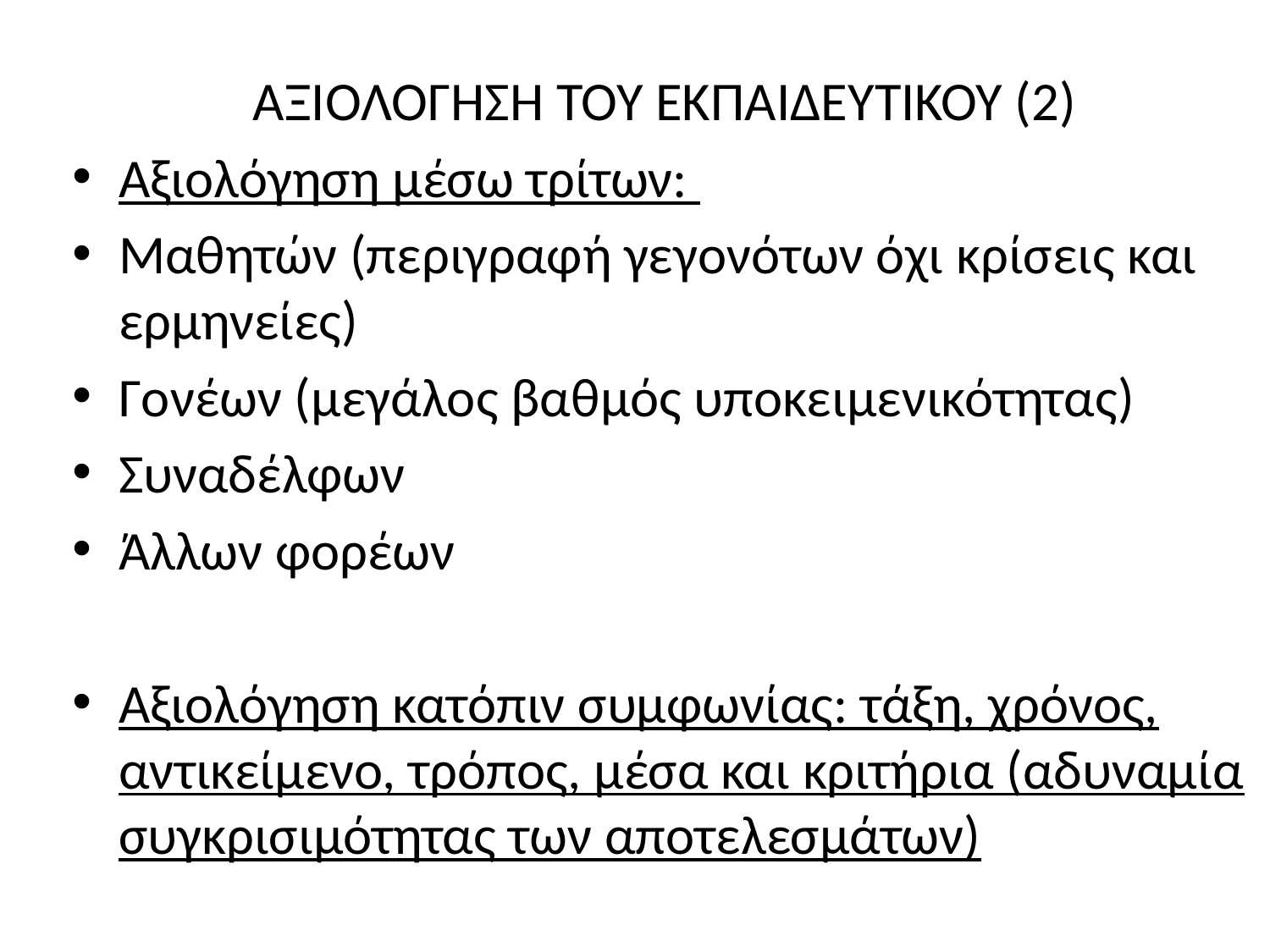

ΑΞΙΟΛΟΓΗΣΗ ΤΟΥ ΕΚΠΑΙΔΕΥΤΙΚΟΥ (2)
Αξιολόγηση μέσω τρίτων:
Μαθητών (περιγραφή γεγονότων όχι κρίσεις και ερμηνείες)
Γονέων (μεγάλος βαθμός υποκειμενικότητας)
Συναδέλφων
Άλλων φορέων

Αξιολόγηση κατόπιν συμφωνίας: τάξη, χρόνος, αντικείμενο, τρόπος, μέσα και κριτήρια (αδυναμία συγκρισιμότητας των αποτελεσμάτων)